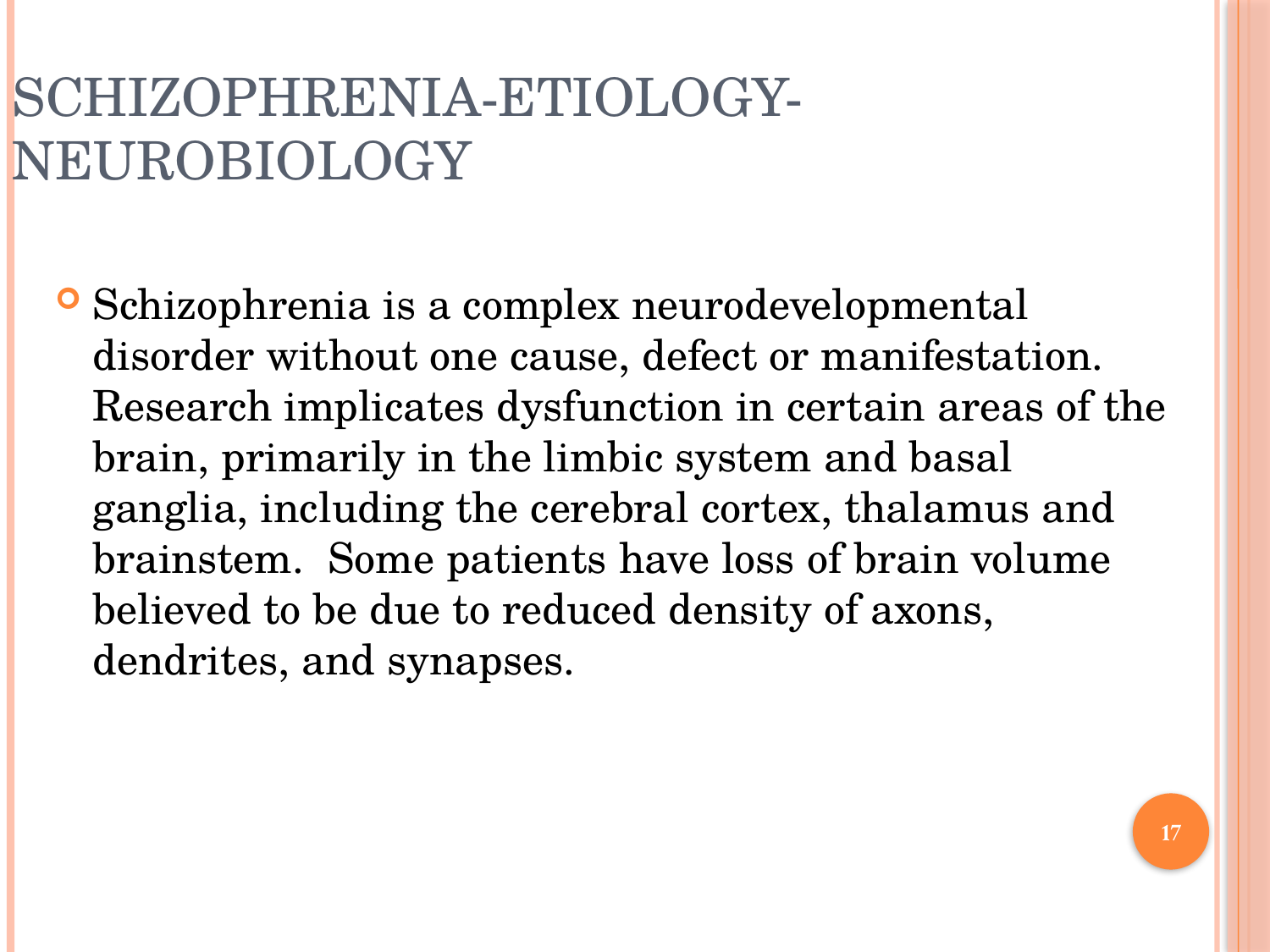

# Schizophrenia-Etiology-Neurobiology

Schizophrenia is a complex neurodevelopmental disorder without one cause, defect or manifestation. Research implicates dysfunction in certain areas of the brain, primarily in the limbic system and basal ganglia, including the cerebral cortex, thalamus and brainstem.  Some patients have loss of brain volume believed to be due to reduced density of axons, dendrites, and synapses.
17